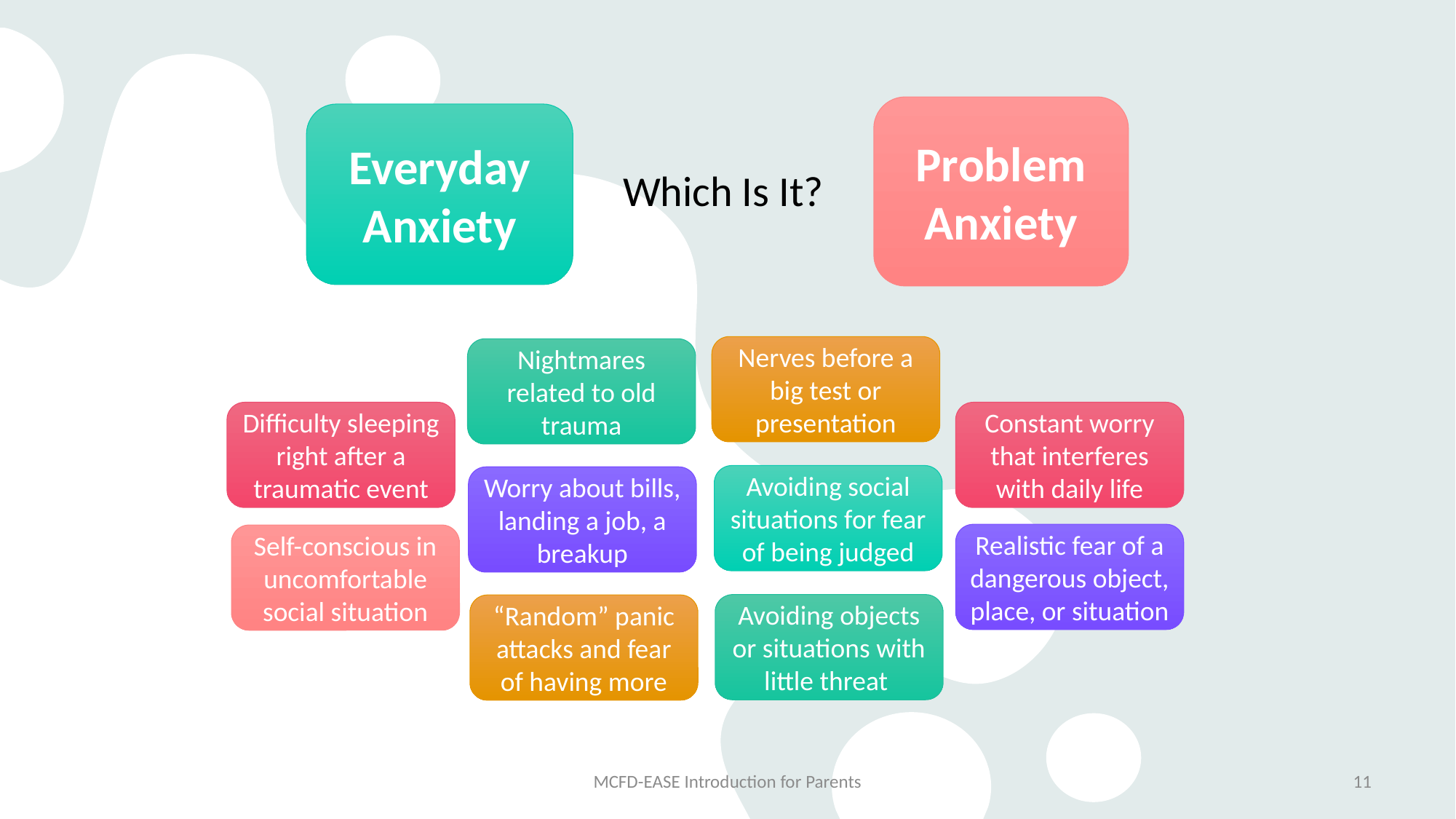

Problem
Anxiety
Everyday Anxiety
Which Is It?
Nerves before a big test or presentation
Nightmares related to old trauma
Difficulty sleeping right after a traumatic event
Constant worry that interferes with daily life
Avoiding social situations for fear of being judged
Worry about bills, landing a job, a breakup
Realistic fear of a dangerous object, place, or situation
Self-conscious in uncomfortable social situation
Avoiding objects or situations with little threat
“Random” panic attacks and fear of having more
MCFD-EASE Introduction for Parents
11